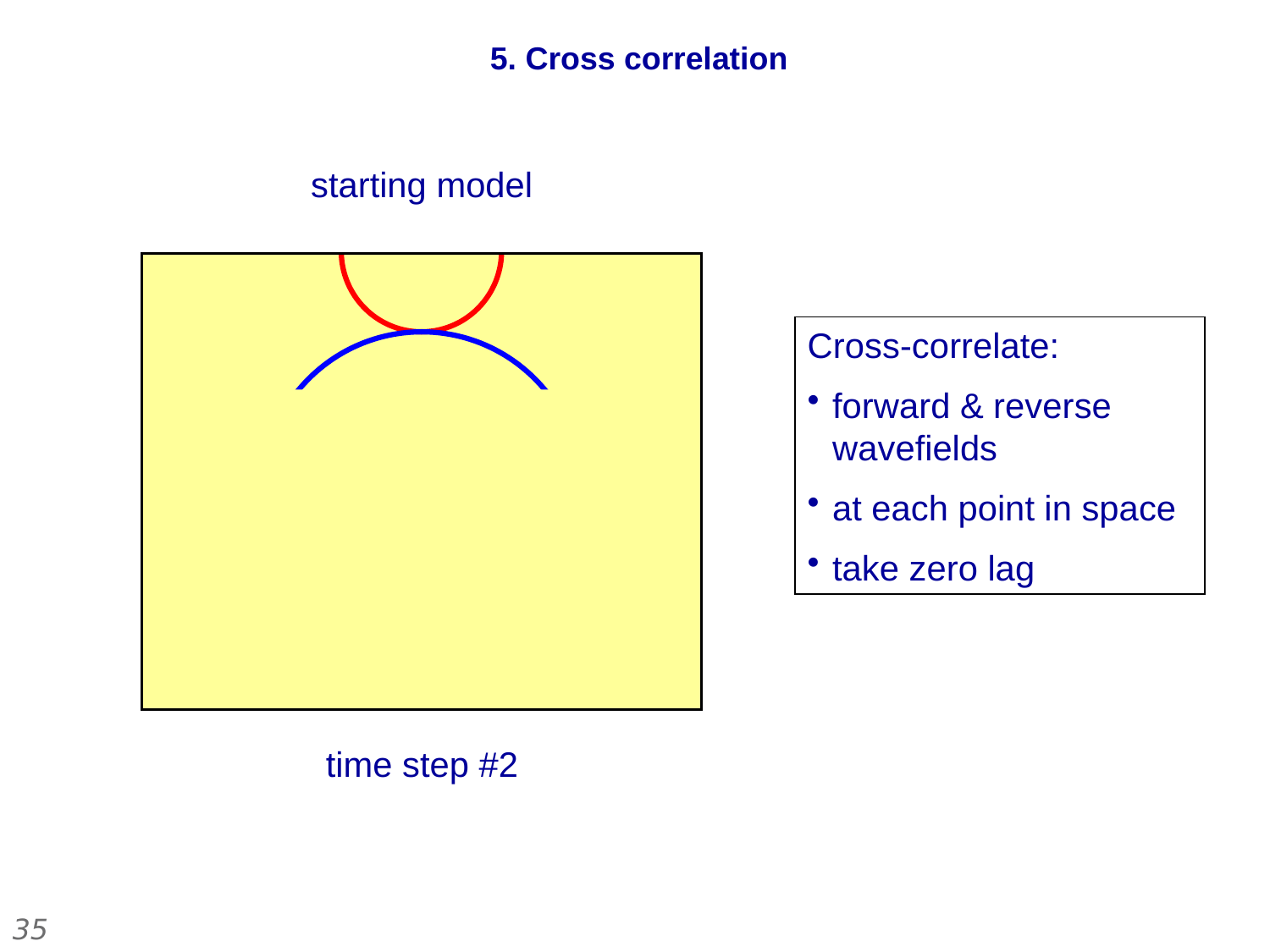

5. Cross correlation
 Back propagation
 Back propagation
starting model
starting model
starting model

Cross-correlate:
forward & reverse wavefields
at each point in space
take zero lag

time step #2